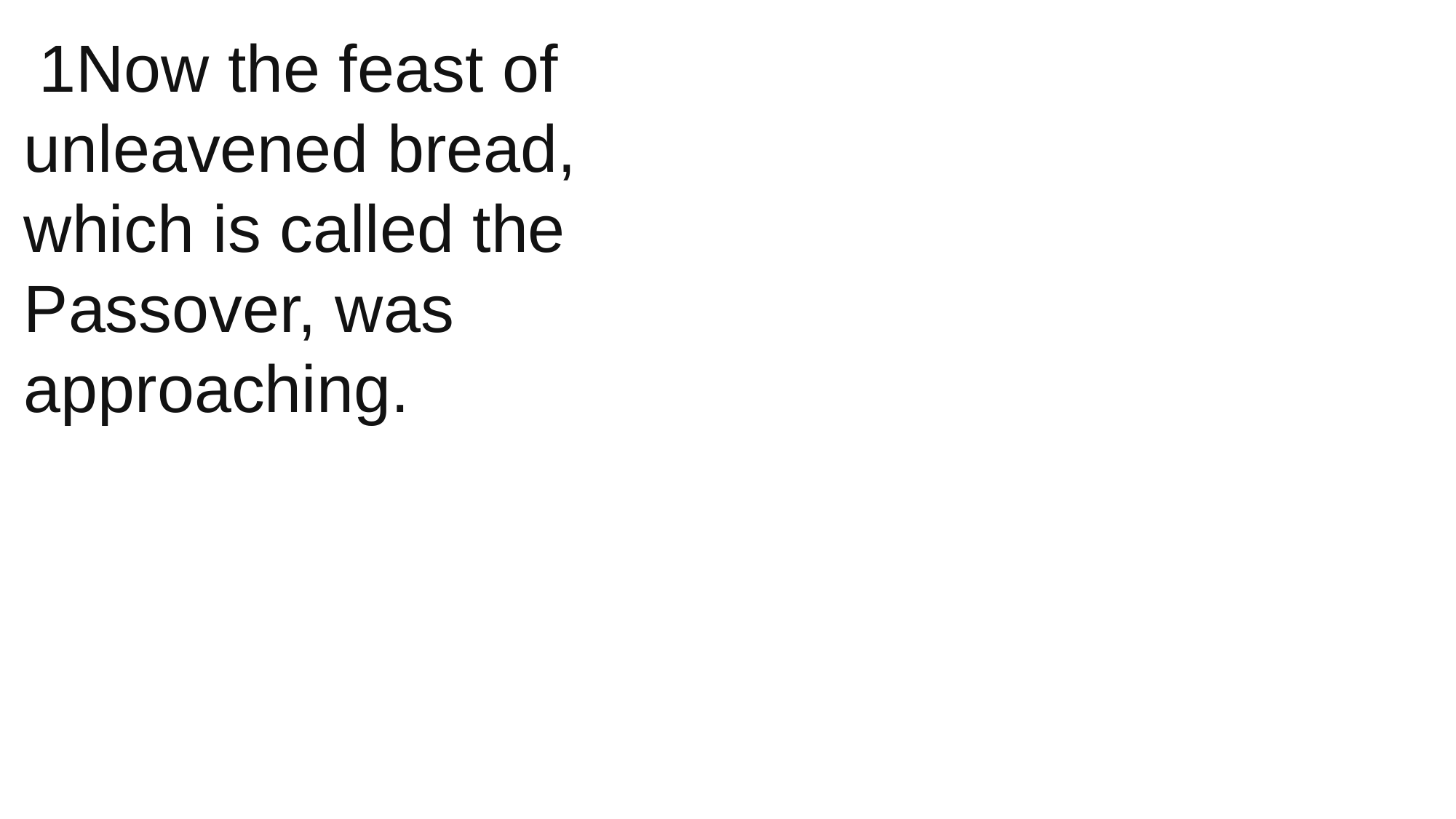

1Now the feast of unleavened bread, which is called the Passover, was approaching.